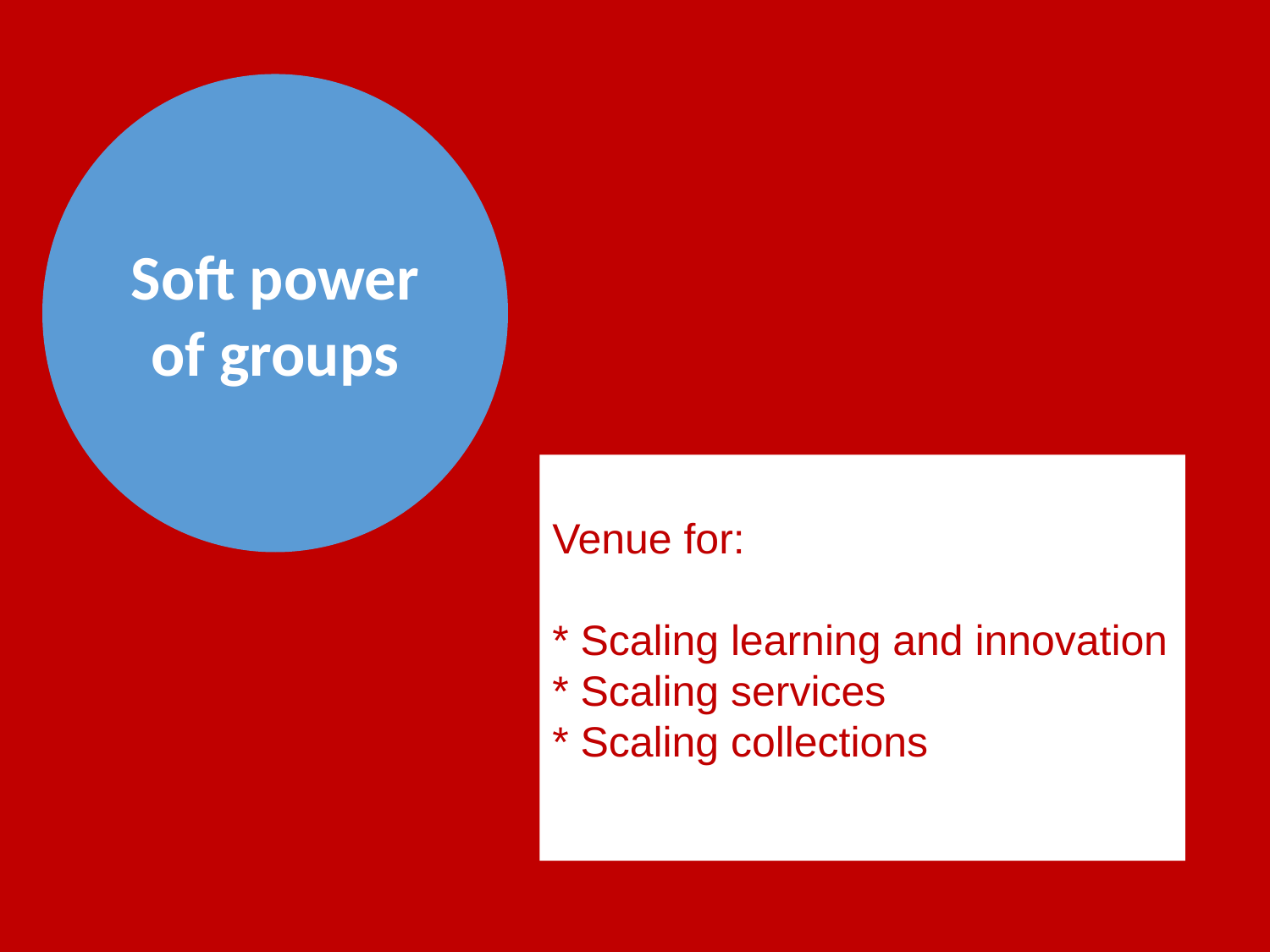

Soft power of groups

Venue for:
* Scaling learning and innovation
* Scaling services
* Scaling collections